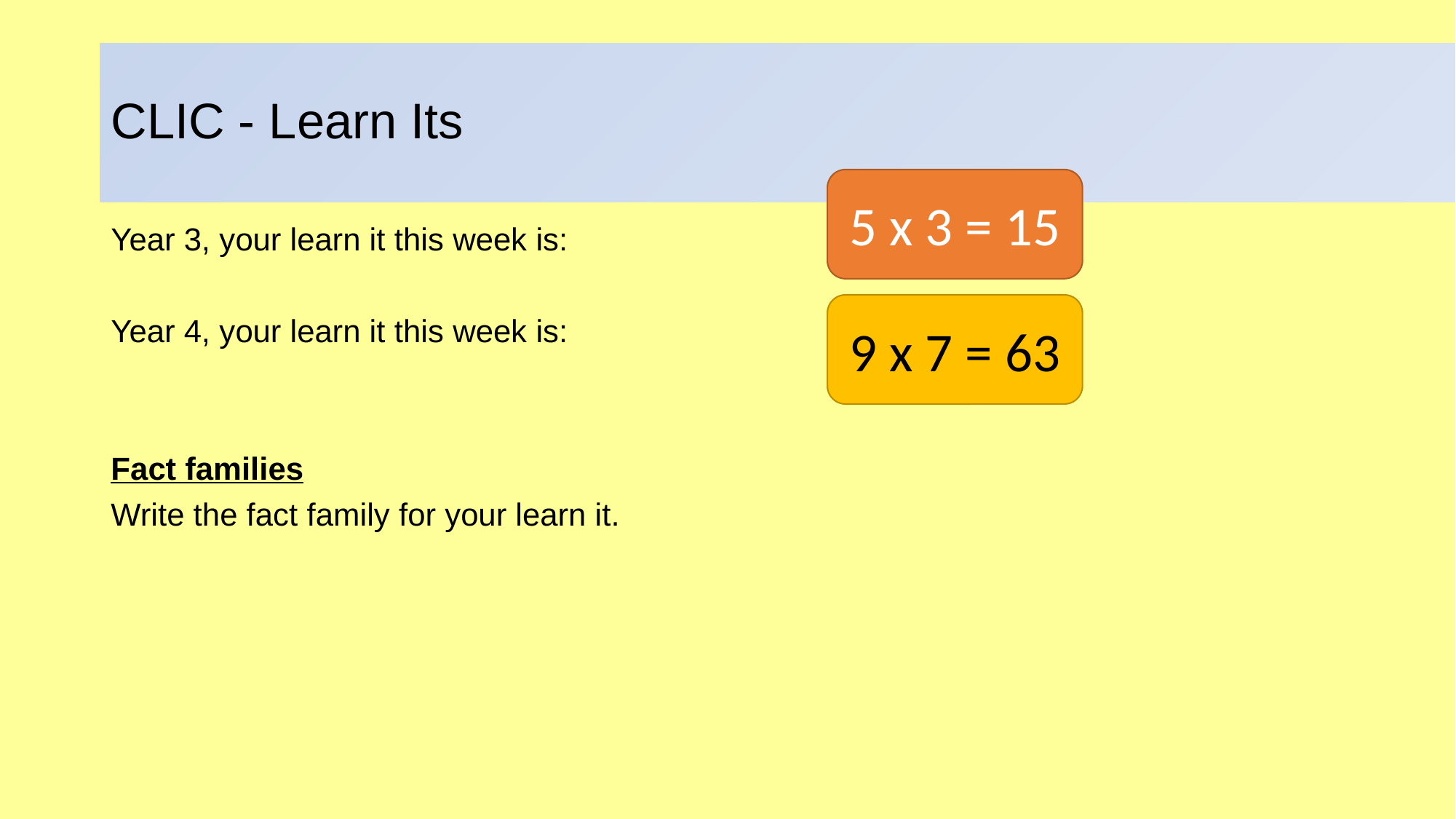

# CLIC - Learn Its
5 x 3 = 15
Year 3, your learn it this week is:

Year 4, your learn it this week is:

Fact families
Write the fact family for your learn it.
9 x 7 = 63